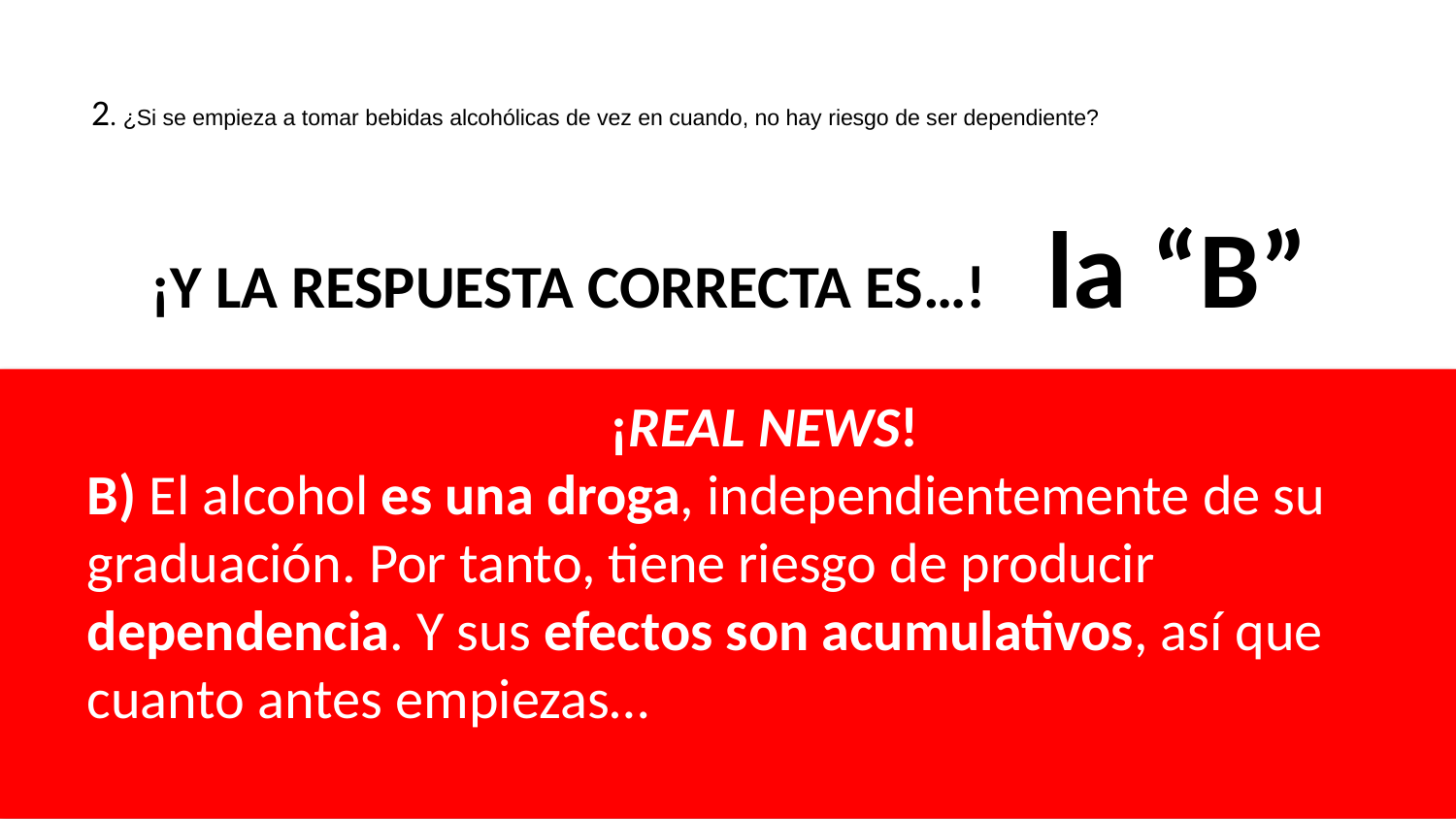

# 2. ¿Si se empieza a tomar bebidas alcohólicas de vez en cuando, no hay riesgo de ser dependiente?
la “B”
¡Y LA RESPUESTA CORRECTA ES…!
¡REAL NEWS!
B) El alcohol es una droga, independientemente de su graduación. Por tanto, tiene riesgo de producir dependencia. Y sus efectos son acumulativos, así que cuanto antes empiezas…